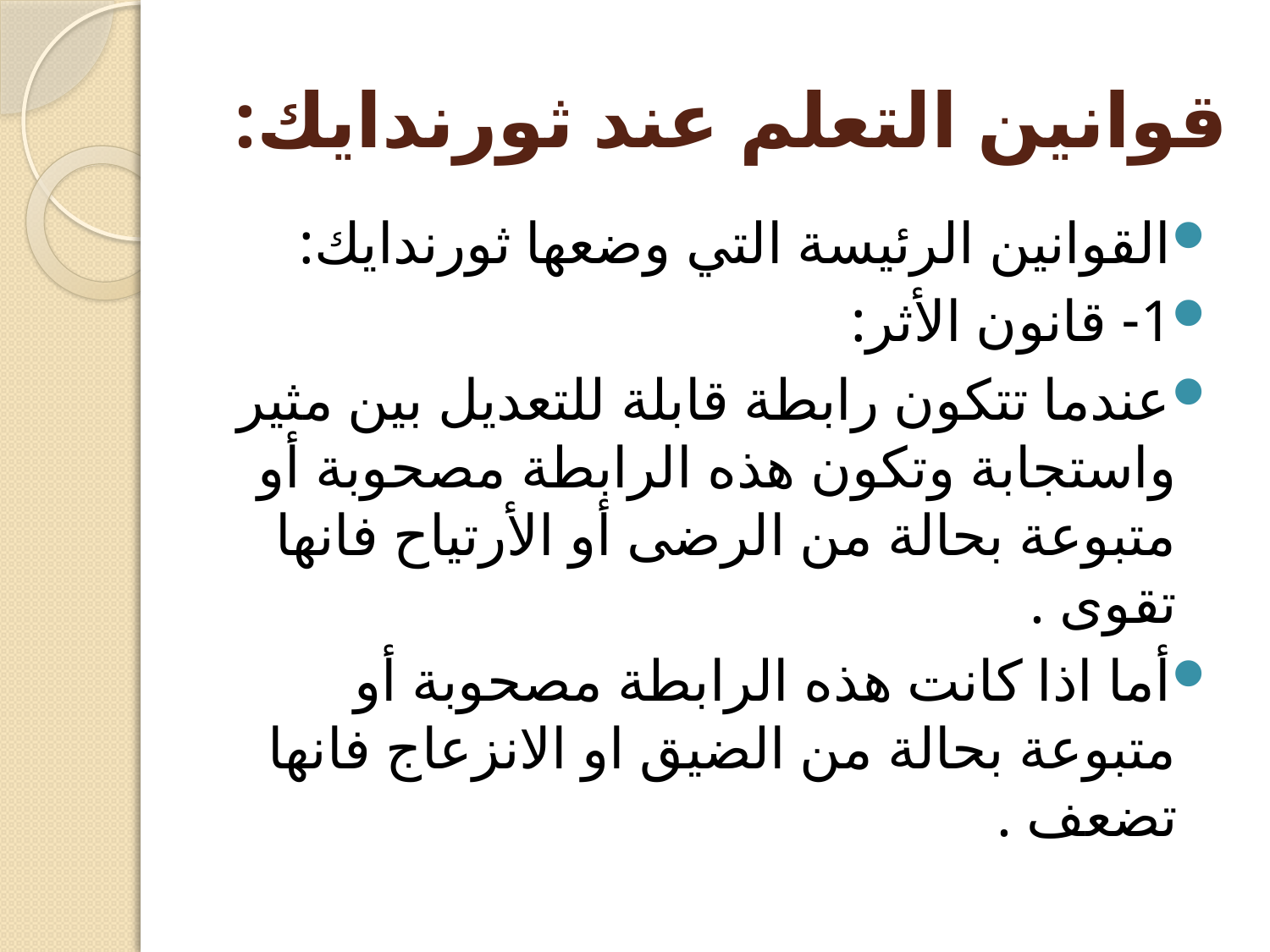

# قوانين التعلم عند ثورندايك:
القوانين الرئيسة التي وضعها ثورندايك:
1- قانون الأثر:
عندما تتكون رابطة قابلة للتعديل بين مثير واستجابة وتكون هذه الرابطة مصحوبة أو متبوعة بحالة من الرضى أو الأرتياح فانها تقوى .
أما اذا كانت هذه الرابطة مصحوبة أو متبوعة بحالة من الضيق او الانزعاج فانها تضعف .